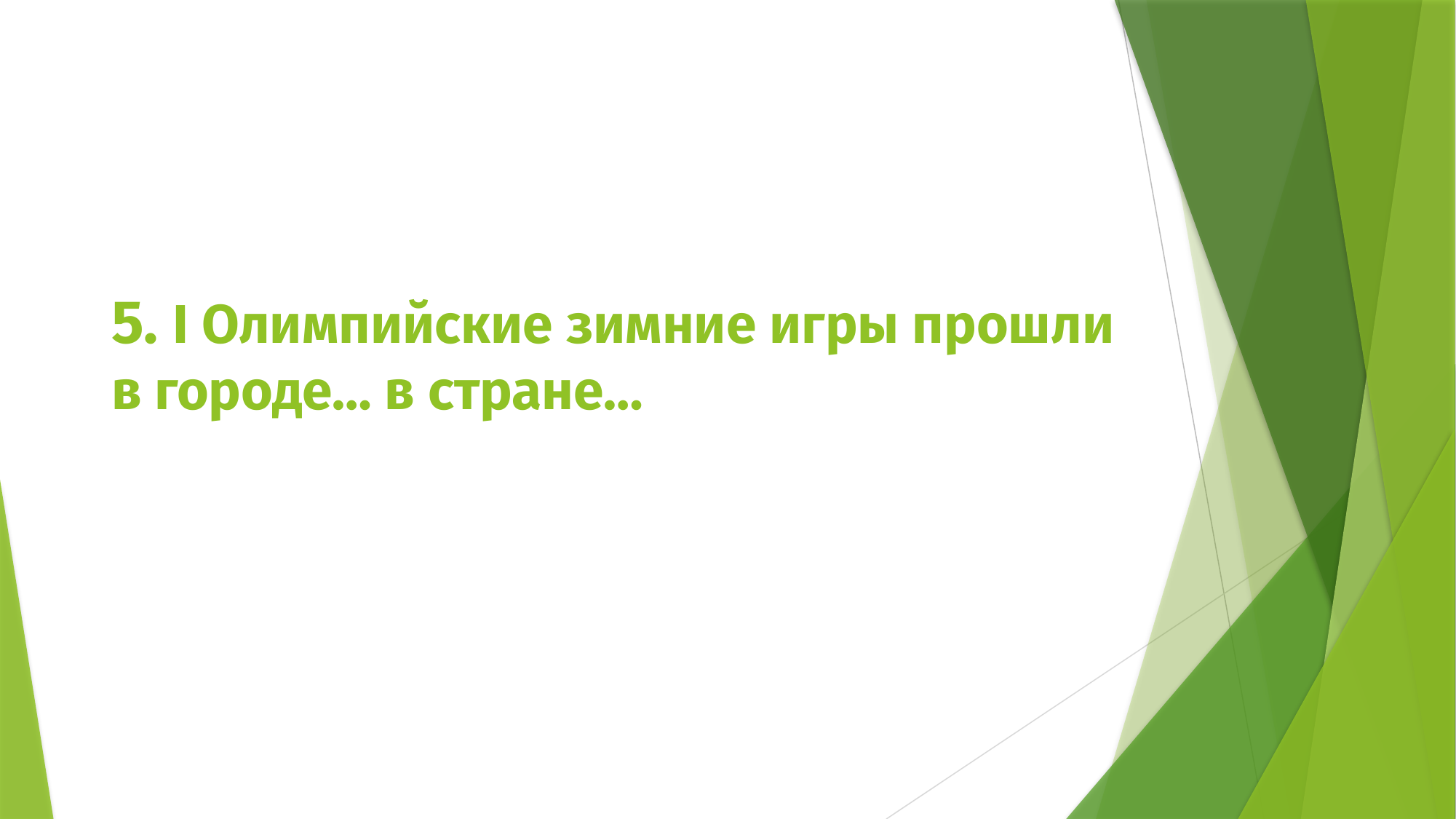

# 5. I Олимпийские зимние игры прошли в городе… в стране…